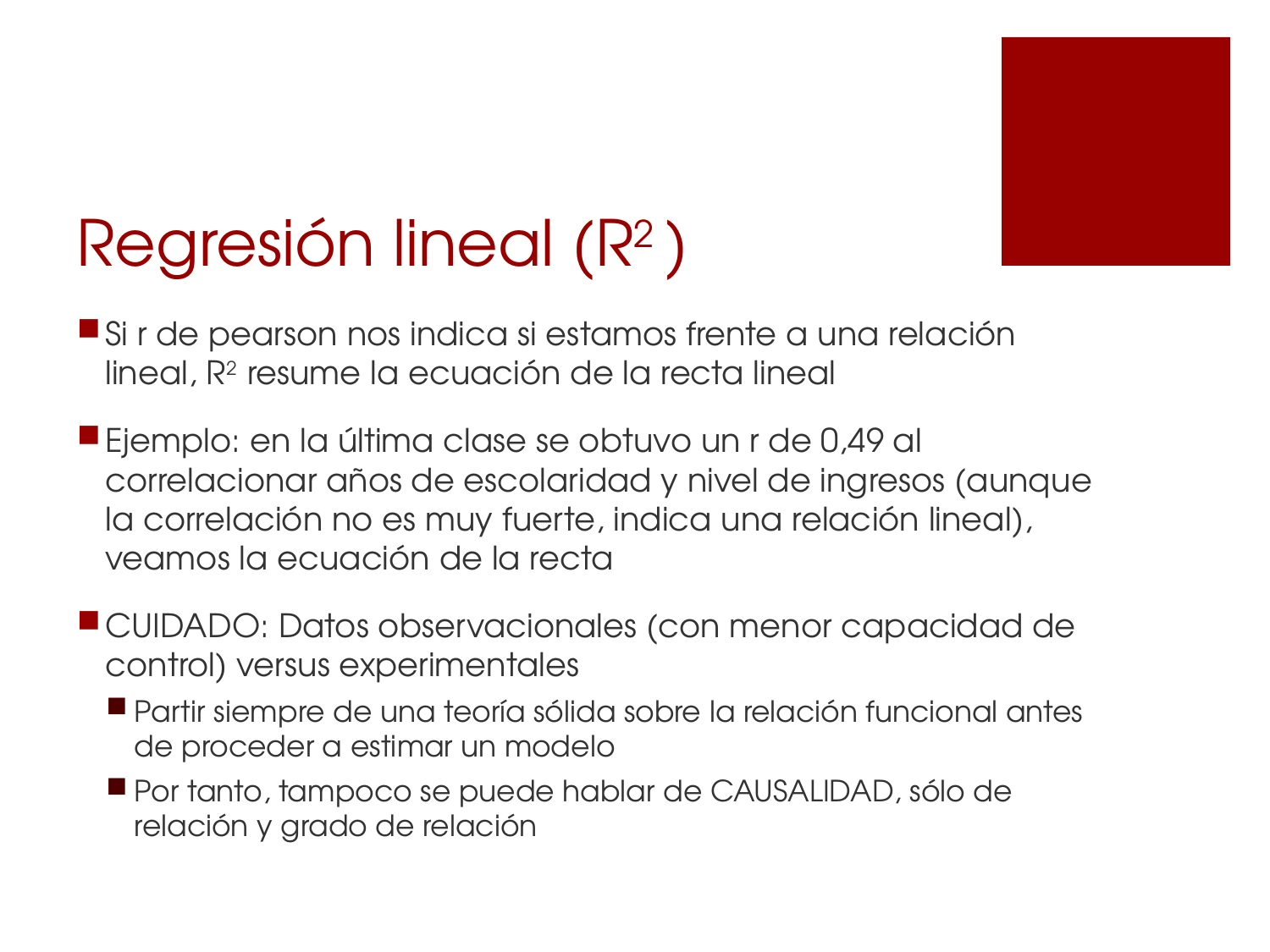

# Regresión lineal (R2 )
Si r de pearson nos indica si estamos frente a una relación lineal, R2  resume la ecuación de la recta lineal
Ejemplo: en la última clase se obtuvo un r de 0,49 al correlacionar años de escolaridad y nivel de ingresos (aunque la correlación no es muy fuerte, indica una relación lineal), veamos la ecuación de la recta
CUIDADO: Datos observacionales (con menor capacidad de control) versus experimentales
Partir siempre de una teoría sólida sobre la relación funcional antes de proceder a estimar un modelo
Por tanto, tampoco se puede hablar de CAUSALIDAD, sólo de relación y grado de relación